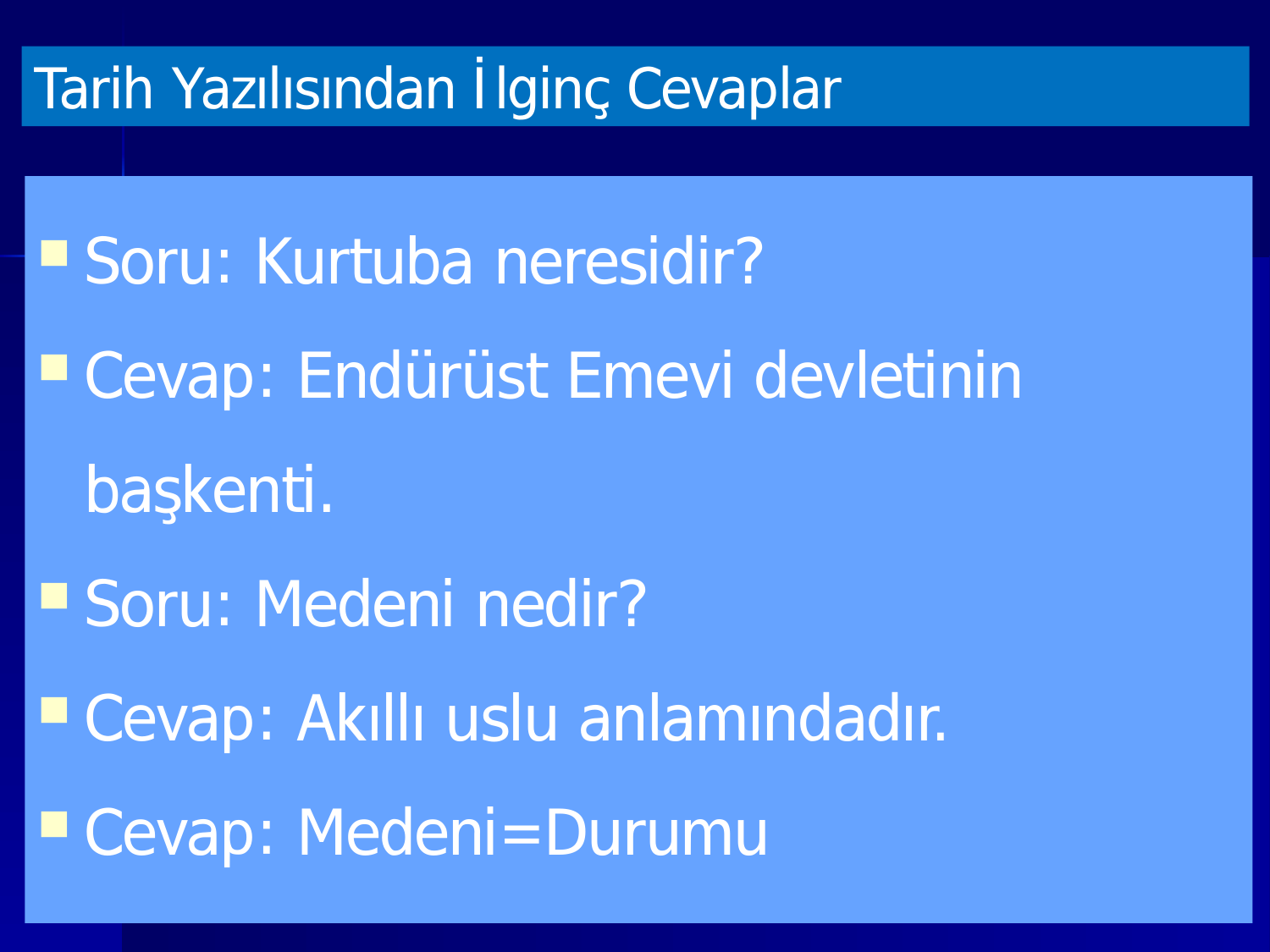

Tarih Yazılısından İlginç Cevaplar
Soru: Kurtuba neresidir?
Cevap: Endürüst Emevi devletinin başkenti.
Soru: Medeni nedir?
Cevap: Akıllı uslu anlamındadır.
Cevap: Medeni=Durumu